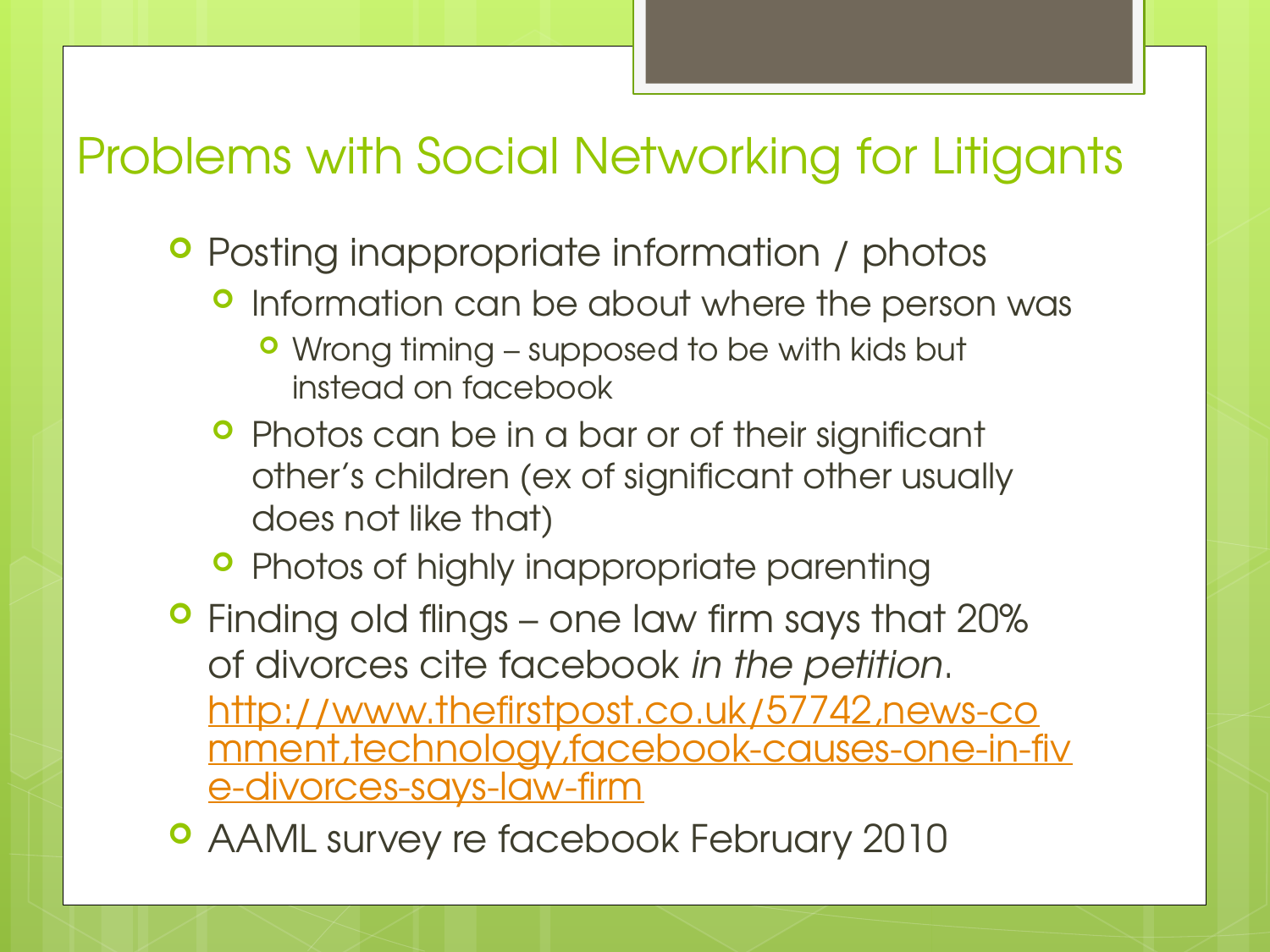

# Problems with Social Networking for Litigants
Posting inappropriate information / photos
Information can be about where the person was
Wrong timing – supposed to be with kids but instead on facebook
Photos can be in a bar or of their significant other’s children (ex of significant other usually does not like that)
Photos of highly inappropriate parenting
Finding old flings – one law firm says that 20% of divorces cite facebook in the petition. http://www.thefirstpost.co.uk/57742,news-comment,technology,facebook-causes-one-in-five-divorces-says-law-firm
AAML survey re facebook February 2010